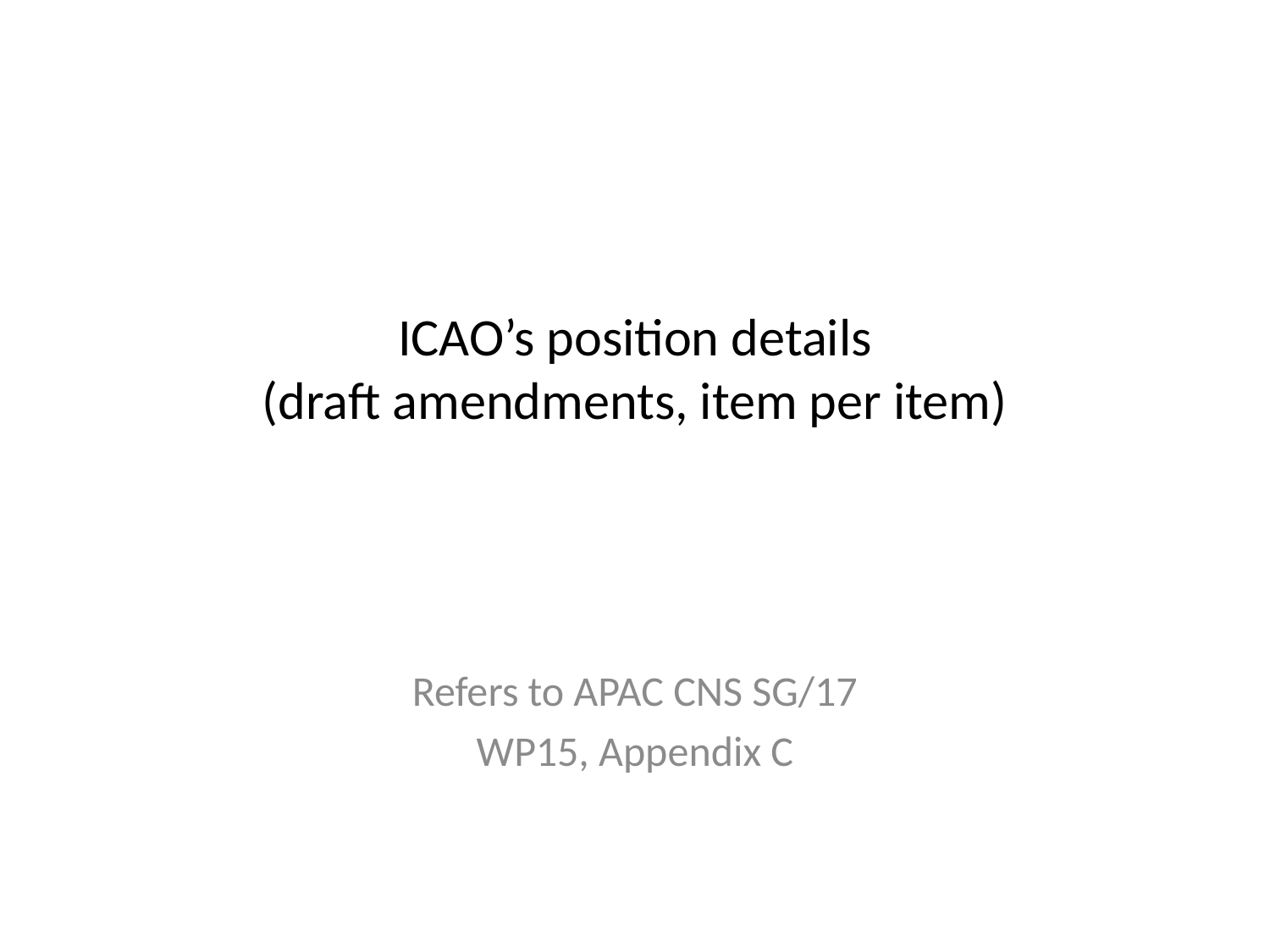

# ICAO’s position details (draft amendments, item per item)

Refers to APAC CNS SG/17
WP15, Appendix C